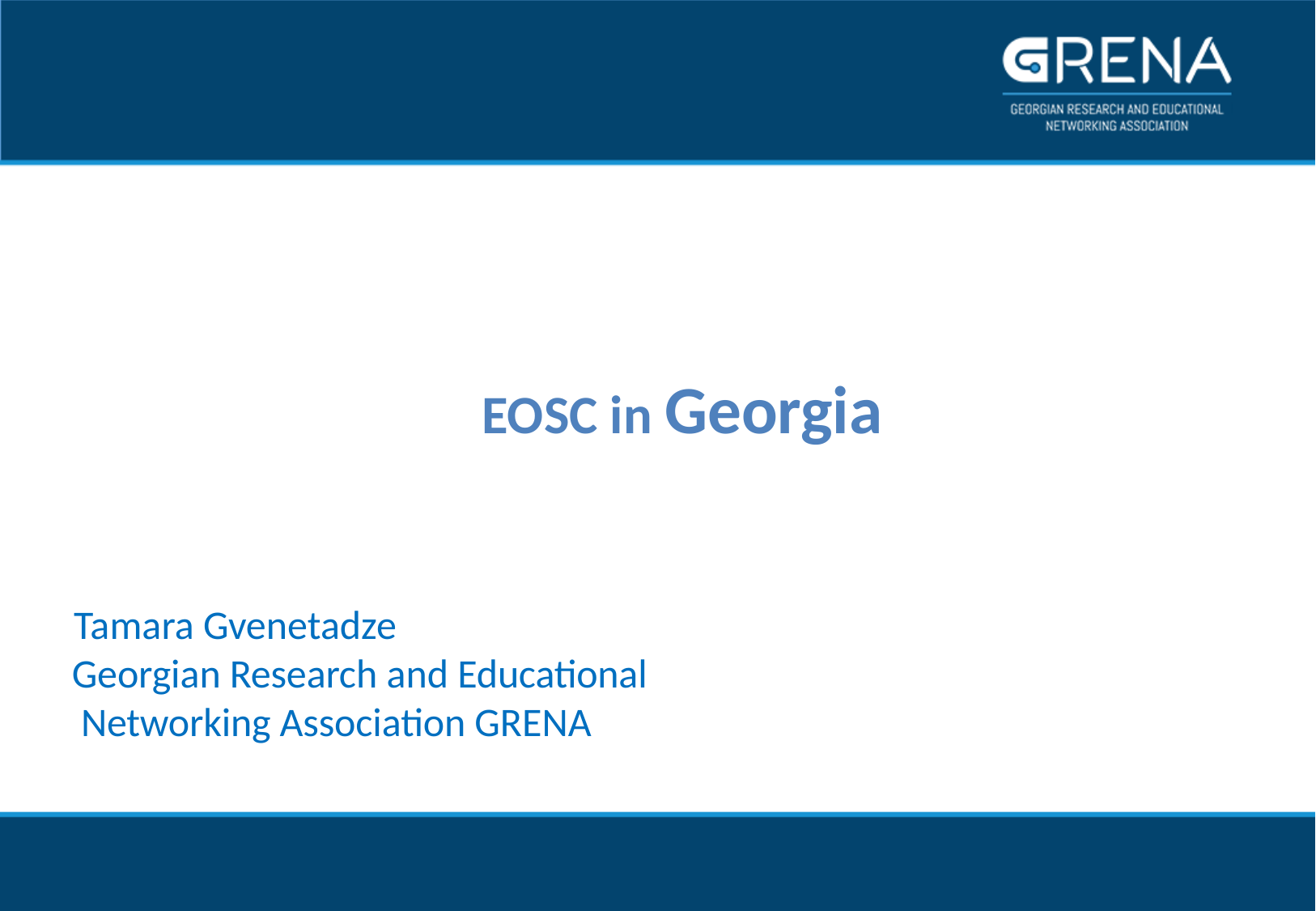

# EOSC in Georgia
Tamara Gvenetadze
Georgian Research and Educational  Networking Association GRENA